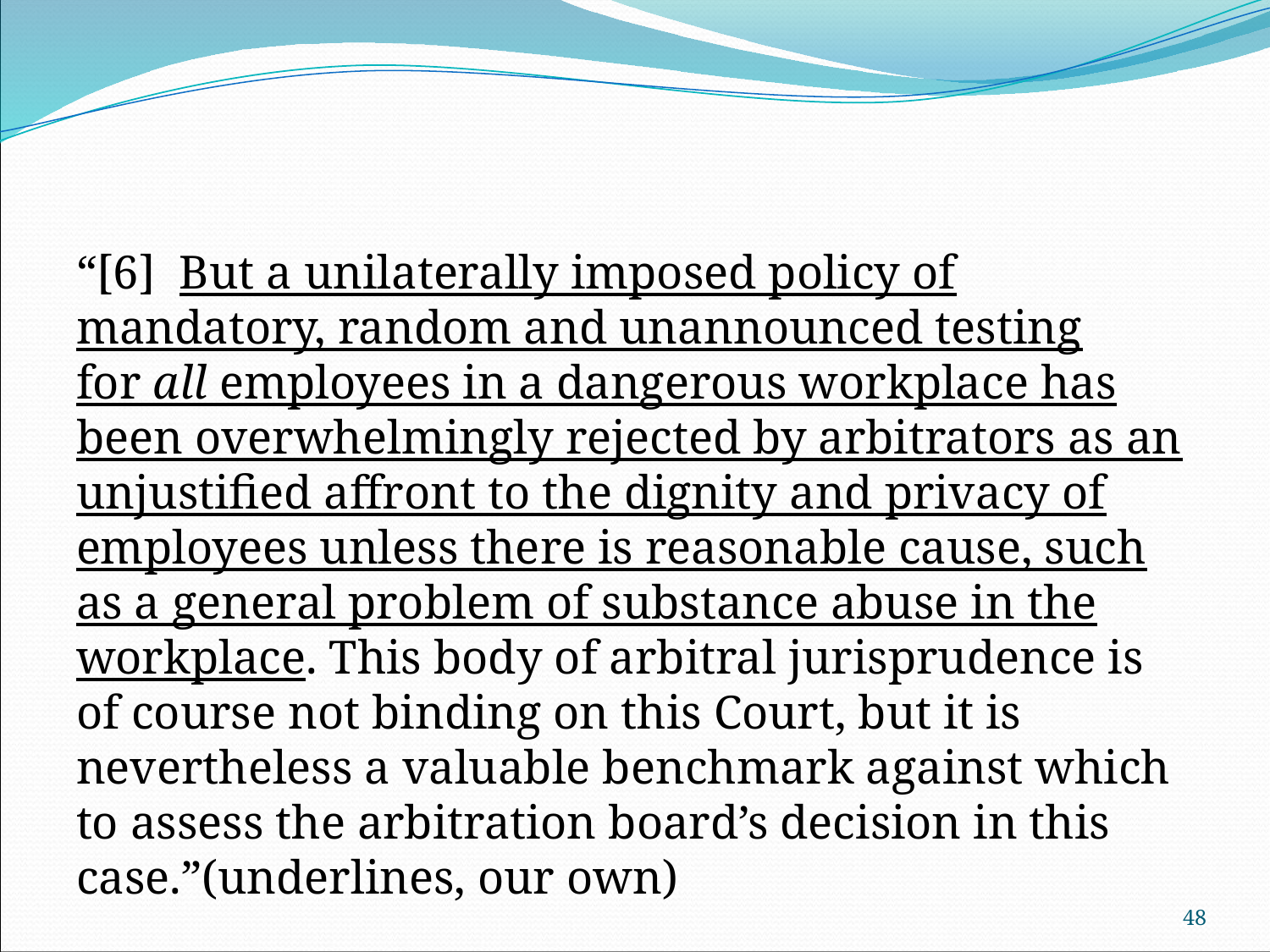

#
“[6]  But a unilaterally imposed policy of mandatory, random and unannounced testing for all employees in a dangerous workplace has been overwhelmingly rejected by arbitrators as an unjustified affront to the dignity and privacy of employees unless there is reasonable cause, such as a general problem of substance abuse in the workplace. This body of arbitral jurisprudence is of course not binding on this Court, but it is nevertheless a valuable benchmark against which to assess the arbitration board’s decision in this case.”(underlines, our own)
48